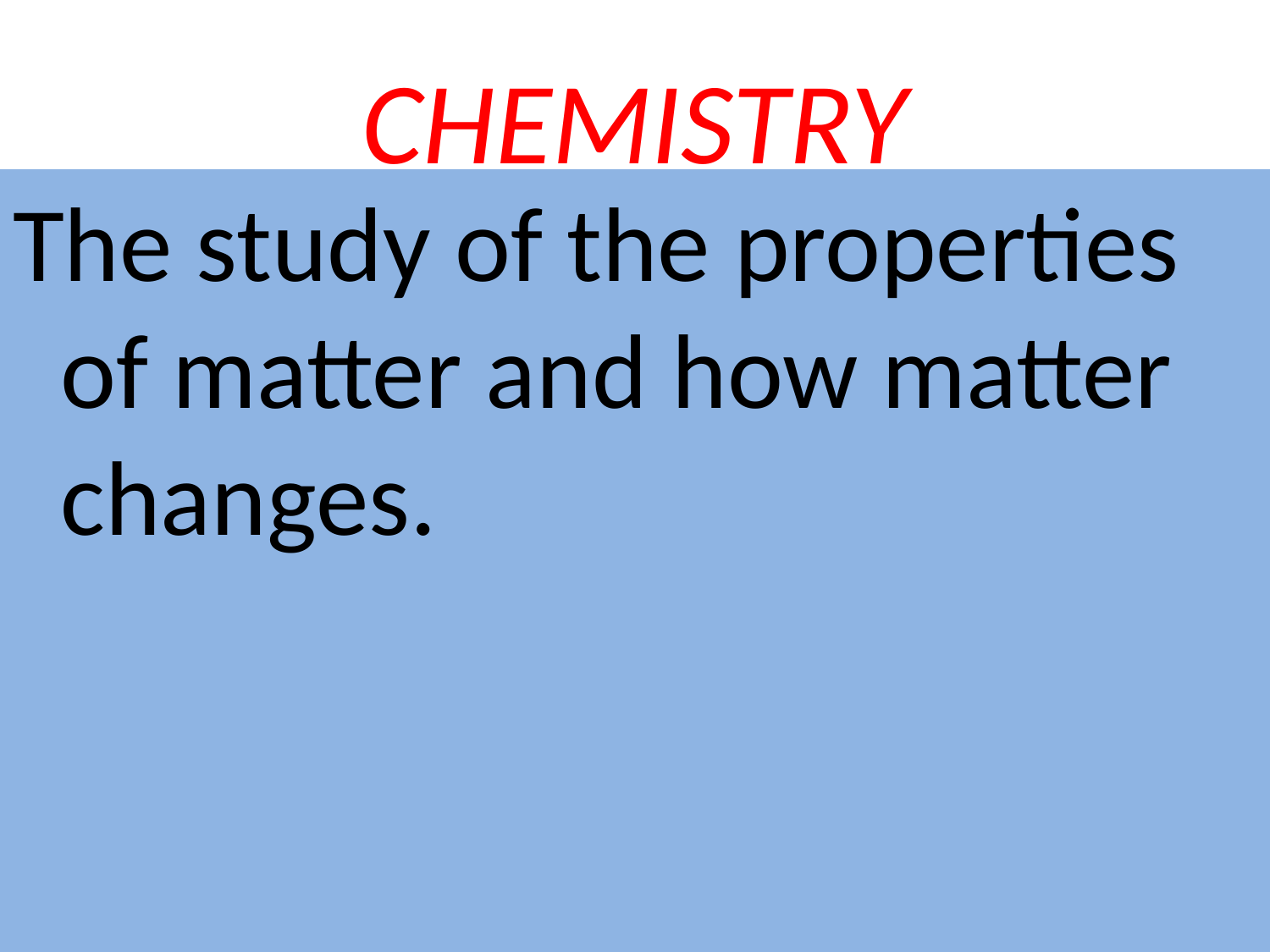

# CHEMISTRY
The study of the properties of matter and how matter changes.